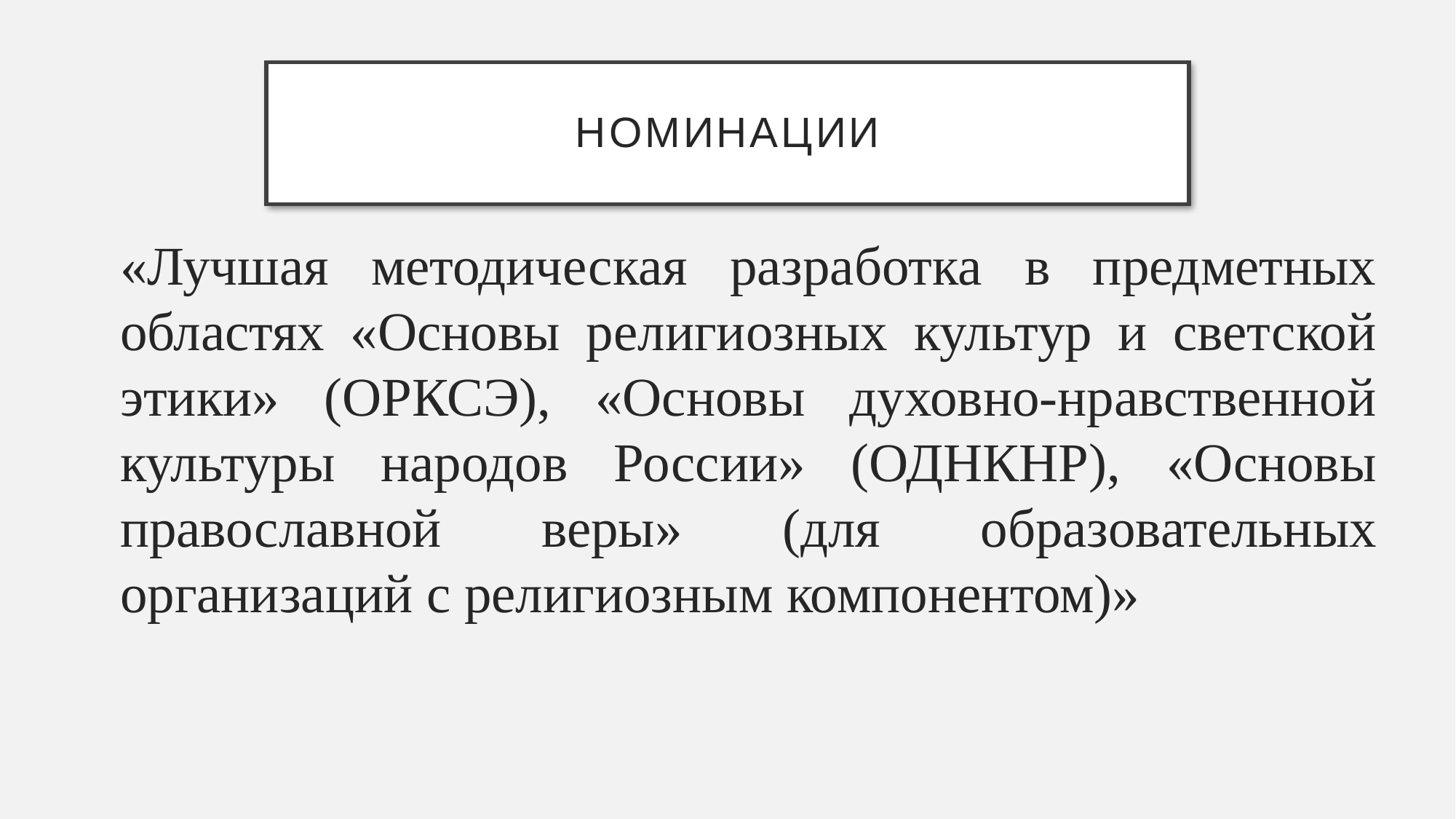

# номинации
«Лучшая методическая разработка в предметных областях «Основы религиозных культур и светской этики» (ОРКСЭ), «Основы духовно-нравственной культуры народов России» (ОДНКНР), «Основы православной веры» (для образовательных организаций с религиозным компонентом)»